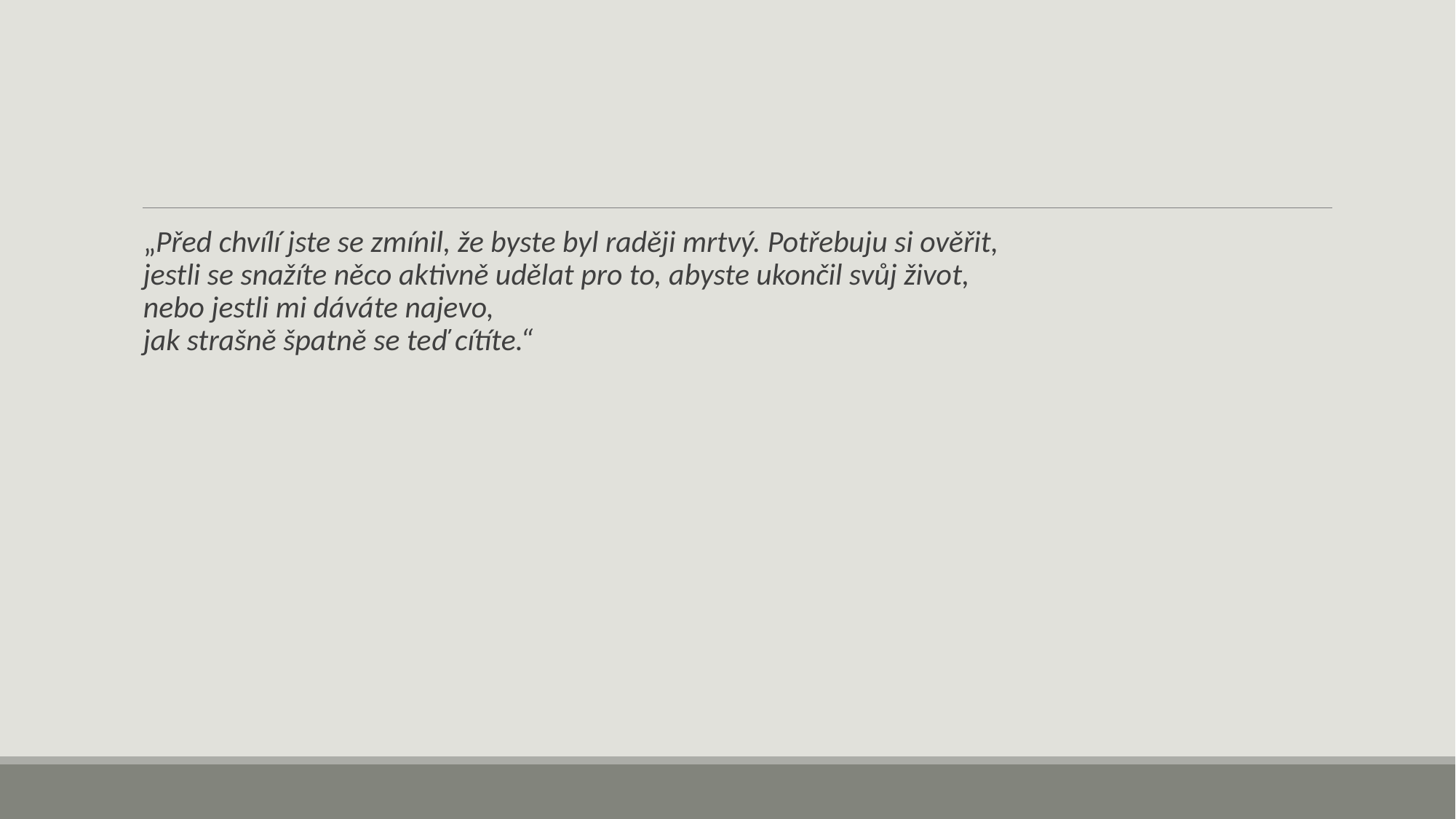

„Před chvílí jste se zmínil, že byste byl raději mrtvý. Potřebuju si ověřit,
jestli se snažíte něco aktivně udělat pro to, abyste ukončil svůj život,
nebo jestli mi dáváte najevo,
jak strašně špatně se teď cítíte.“